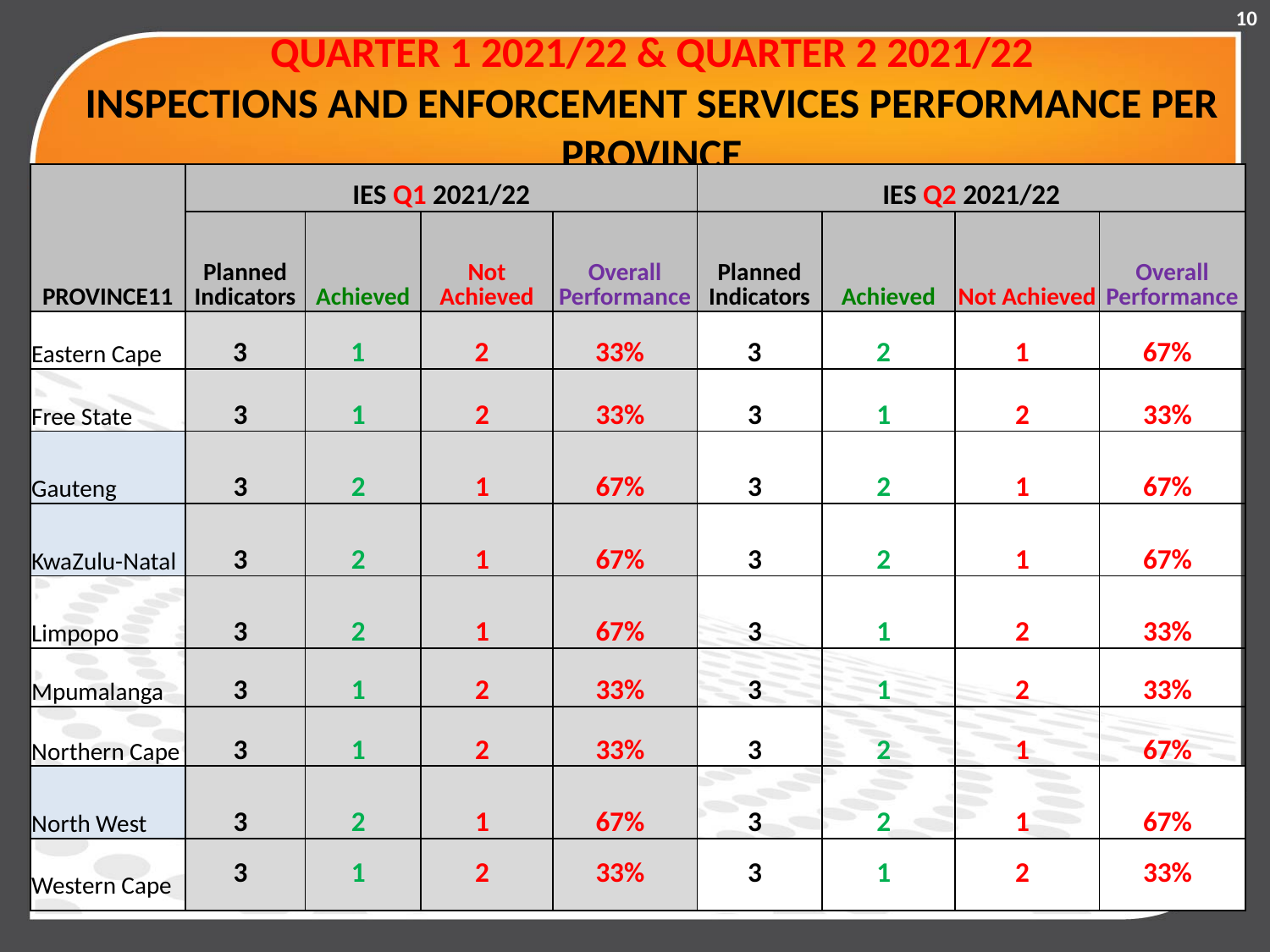

# QUARTER 1 2021/22 & QUARTER 2 2021/22 INSPECTIONS AND ENFORCEMENT SERVICES PERFORMANCE PER PROVINCE
10
| PROVINCE11 | IES Q1 2021/22 |  |  |  | IES Q2 2021/22 |  |  |  |
| --- | --- | --- | --- | --- | --- | --- | --- | --- |
|  | Planned Indicators | Achieved | Not Achieved | Overall Performance | Planned Indicators | Achieved | Not Achieved | Overall Performance |
| Eastern Cape | 3 | 1 | 2 | 33% | 3 | 2 | 1 | 67% |
| Free State | 3 | 1 | 2 | 33% | 3 | 1 | 2 | 33% |
| Gauteng | 3 | 2 | 1 | 67% | 3 | 2 | 1 | 67% |
| KwaZulu-Natal | 3 | 2 | 1 | 67% | 3 | 2 | 1 | 67% |
| Limpopo | 3 | 2 | 1 | 67% | 3 | 1 | 2 | 33% |
| Mpumalanga | 3 | 1 | 2 | 33% | 3 | 1 | 2 | 33% |
| Northern Cape | 3 | 1 | 2 | 33% | 3 | 2 | 1 | 67% |
| North West | 3 | 2 | 1 | 67% | 3 | 2 | 1 | 67% |
| Western Cape | 3 | 1 | 2 | 33% | 3 | 1 | 2 | 33% |